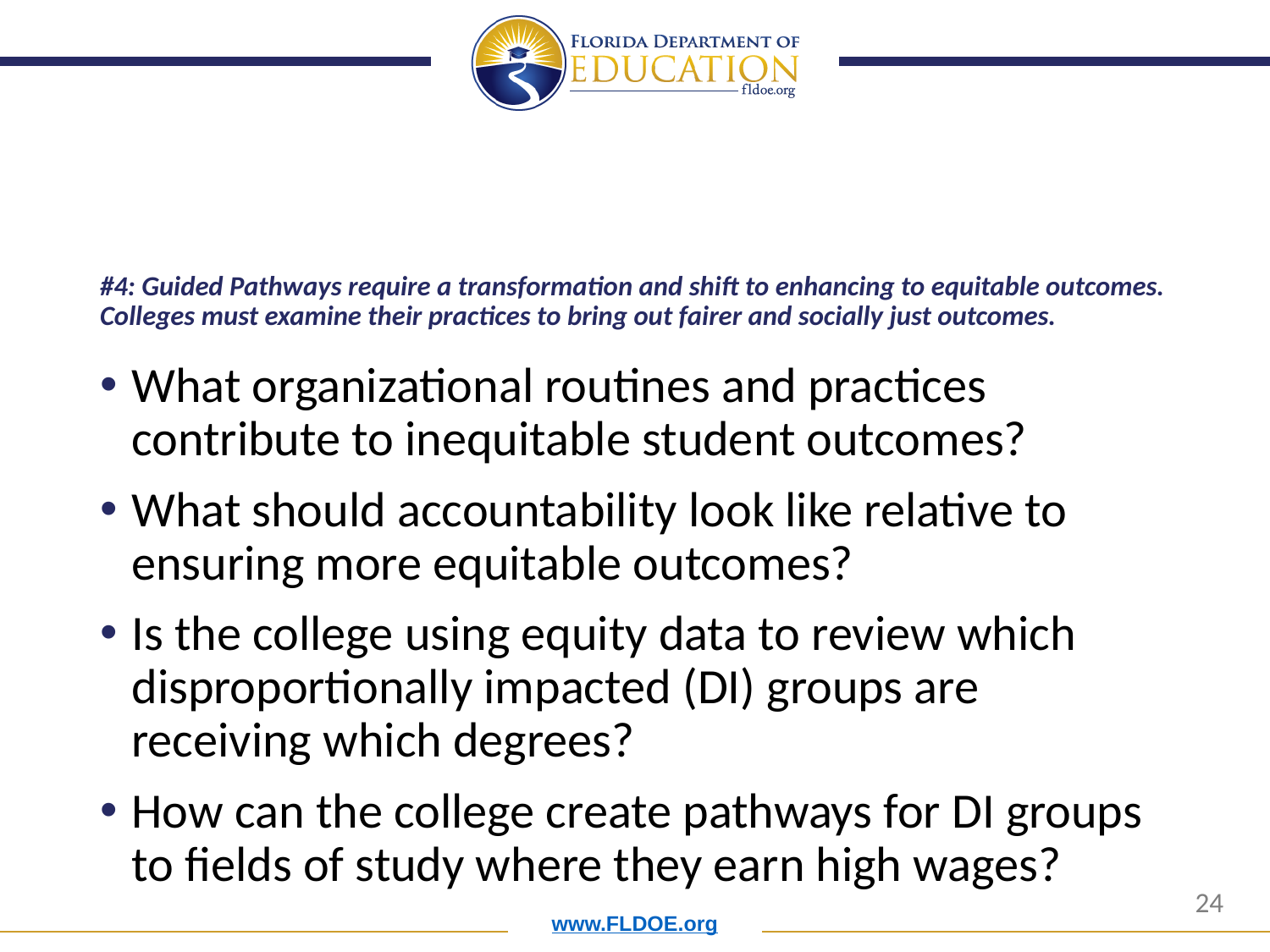

# #4: Guided Pathways require a transformation and shift to enhancing to equitable outcomes. Colleges must examine their practices to bring out fairer and socially just outcomes.
What organizational routines and practices contribute to inequitable student outcomes?
What should accountability look like relative to ensuring more equitable outcomes?
Is the college using equity data to review which disproportionally impacted (DI) groups are receiving which degrees?
How can the college create pathways for DI groups to fields of study where they earn high wages?